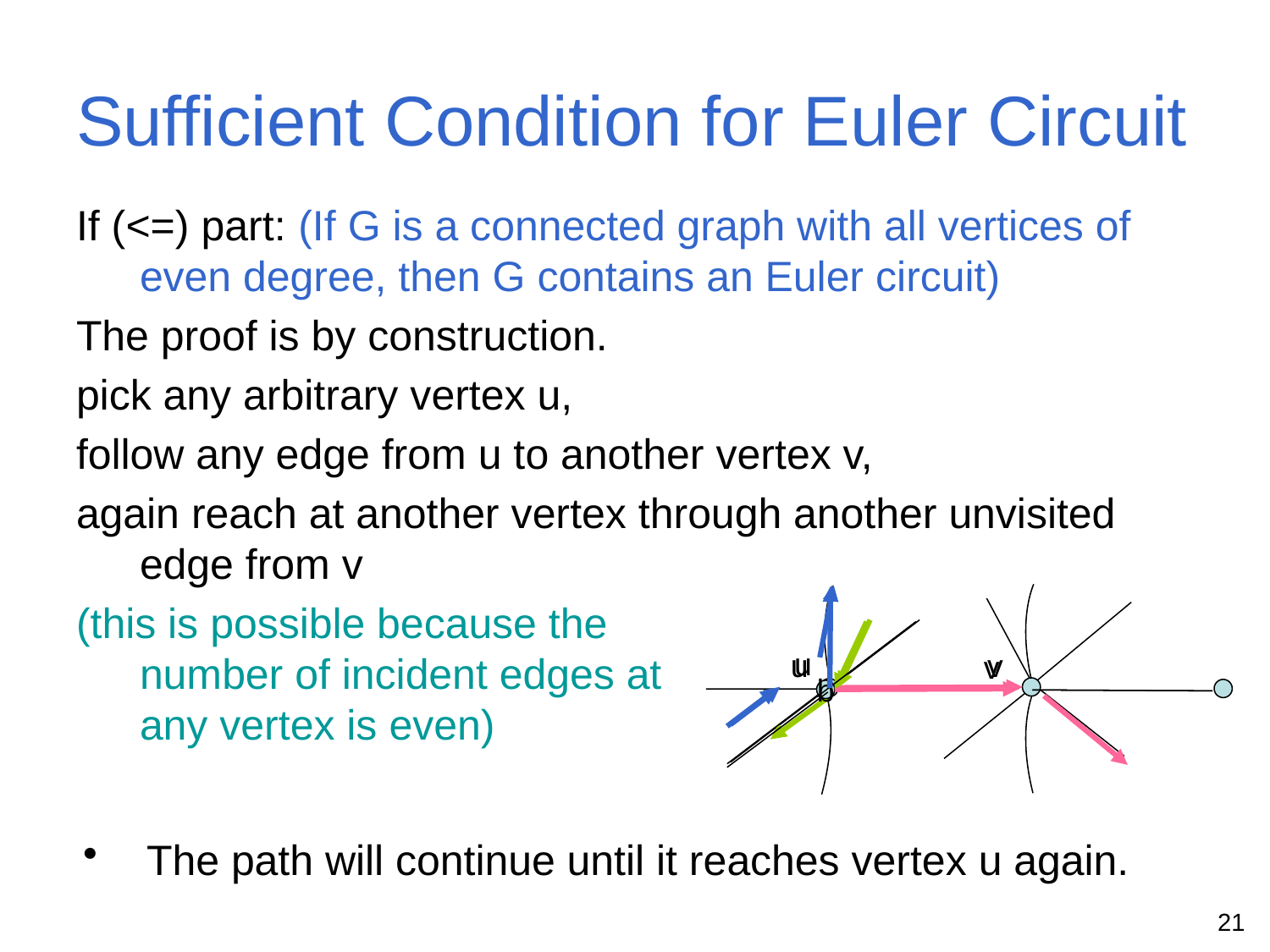

Sufficient Condition for Euler Circuit
If (<=) part: (If G is a connected graph with all vertices of even degree, then G contains an Euler circuit)
The proof is by construction.
pick any arbitrary vertex u,
follow any edge from u to another vertex v,
again reach at another vertex through another unvisited edge from v
(this is possible because the
number of incident edges at
any vertex is even)

u
u
v
v

b

The path will continue until it reaches vertex u again.